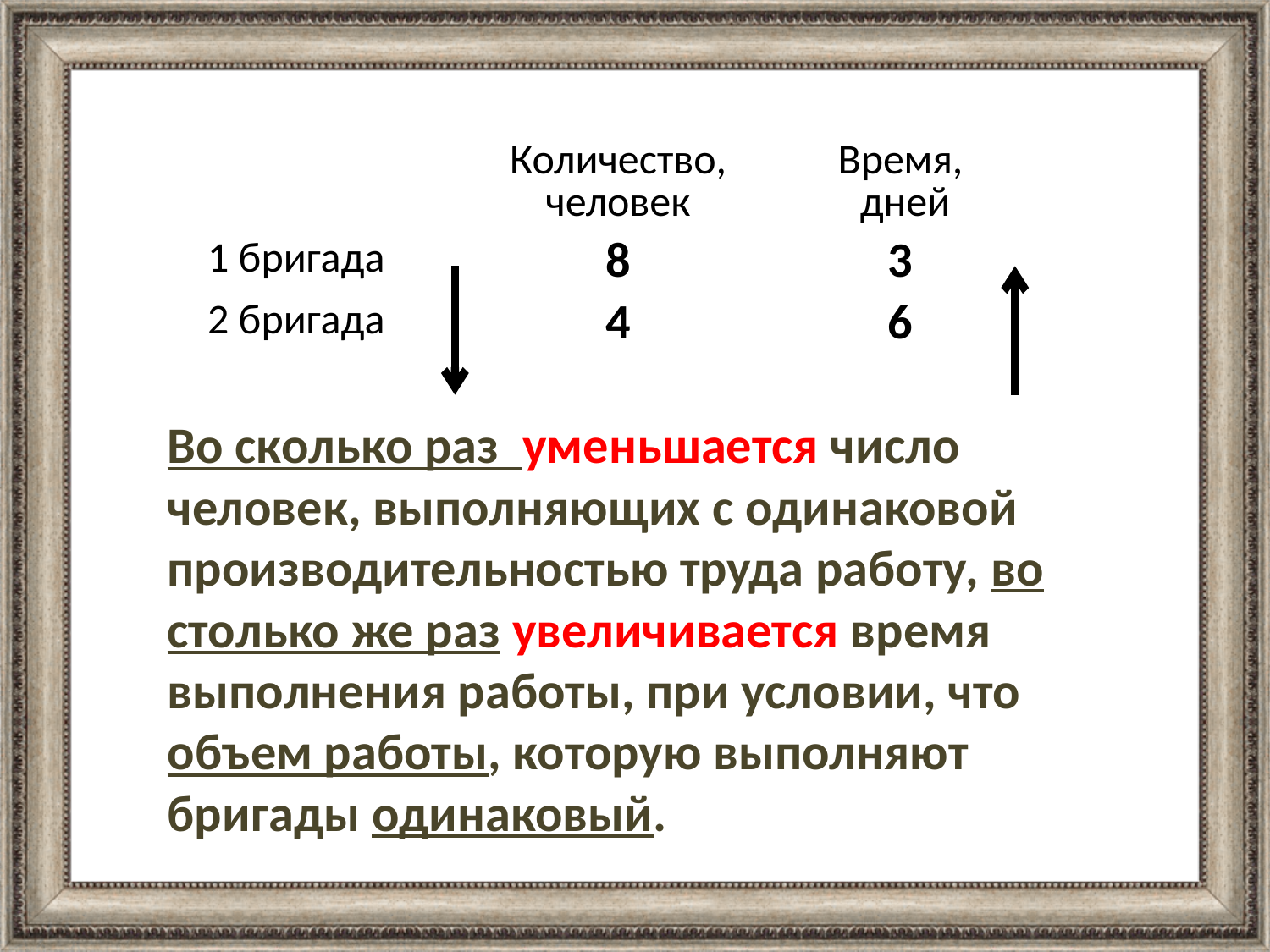

|  | Количество, человек | Время, дней |
| --- | --- | --- |
| 1 бригада | 8 | 3 |
| 2 бригада | 4 | 6 |
Во сколько раз  уменьшается число человек, выполняющих с одинаковой производительностью труда работу, во столько же раз увеличивается время выполнения работы, при условии, что объем работы, которую выполняют бригады одинаковый.